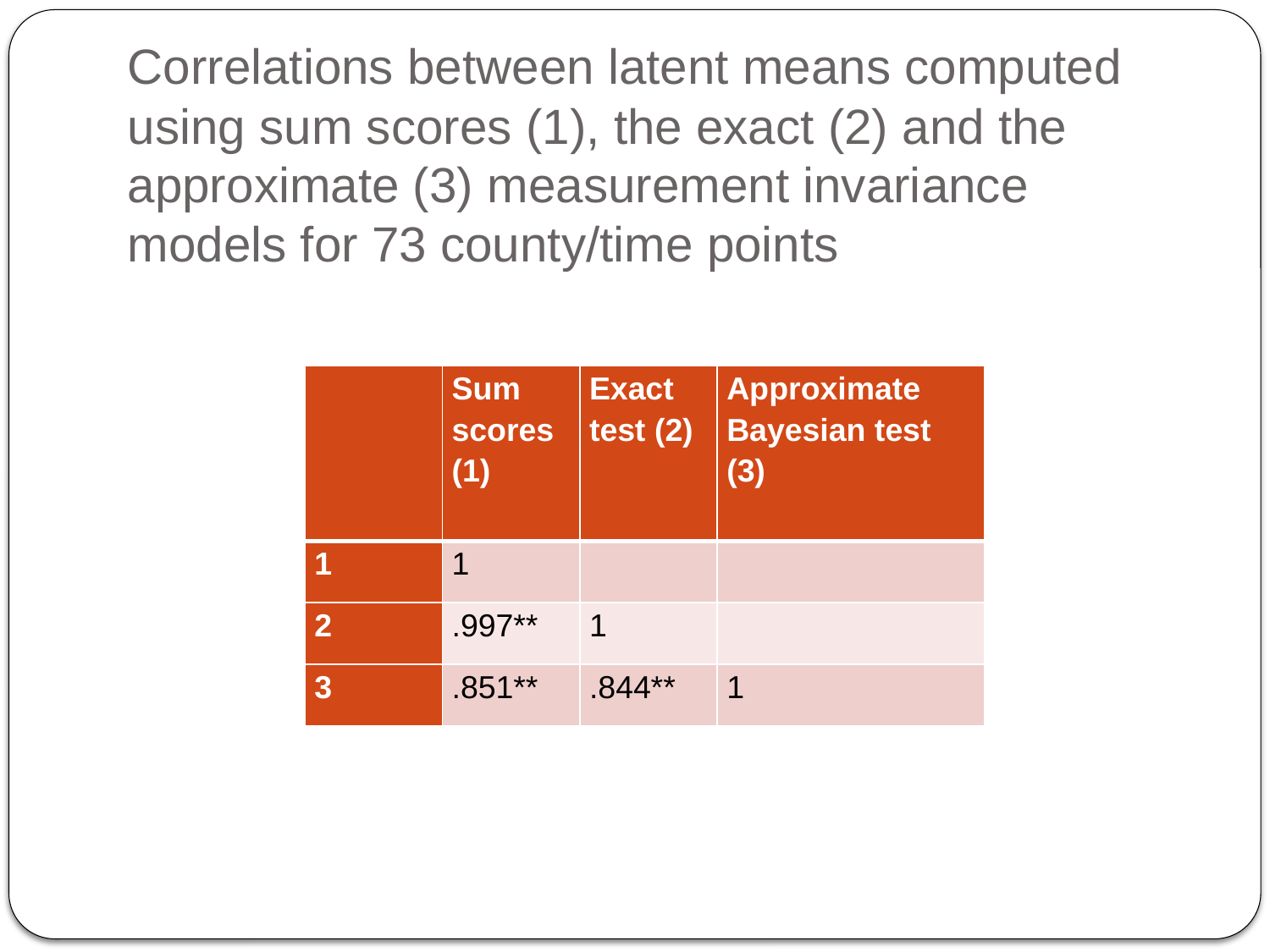

# Correlations between latent means computed using sum scores (1), the exact (2) and the approximate (3) measurement invariance models for 73 county/time points
|  | Sum scores (1) | Exact test (2) | Approximate Bayesian test (3) |
| --- | --- | --- | --- |
| 1 | 1 |  |  |
| 2 | .997\*\* | 1 |  |
| 3 | .851\*\* | .844\*\* | 1 |